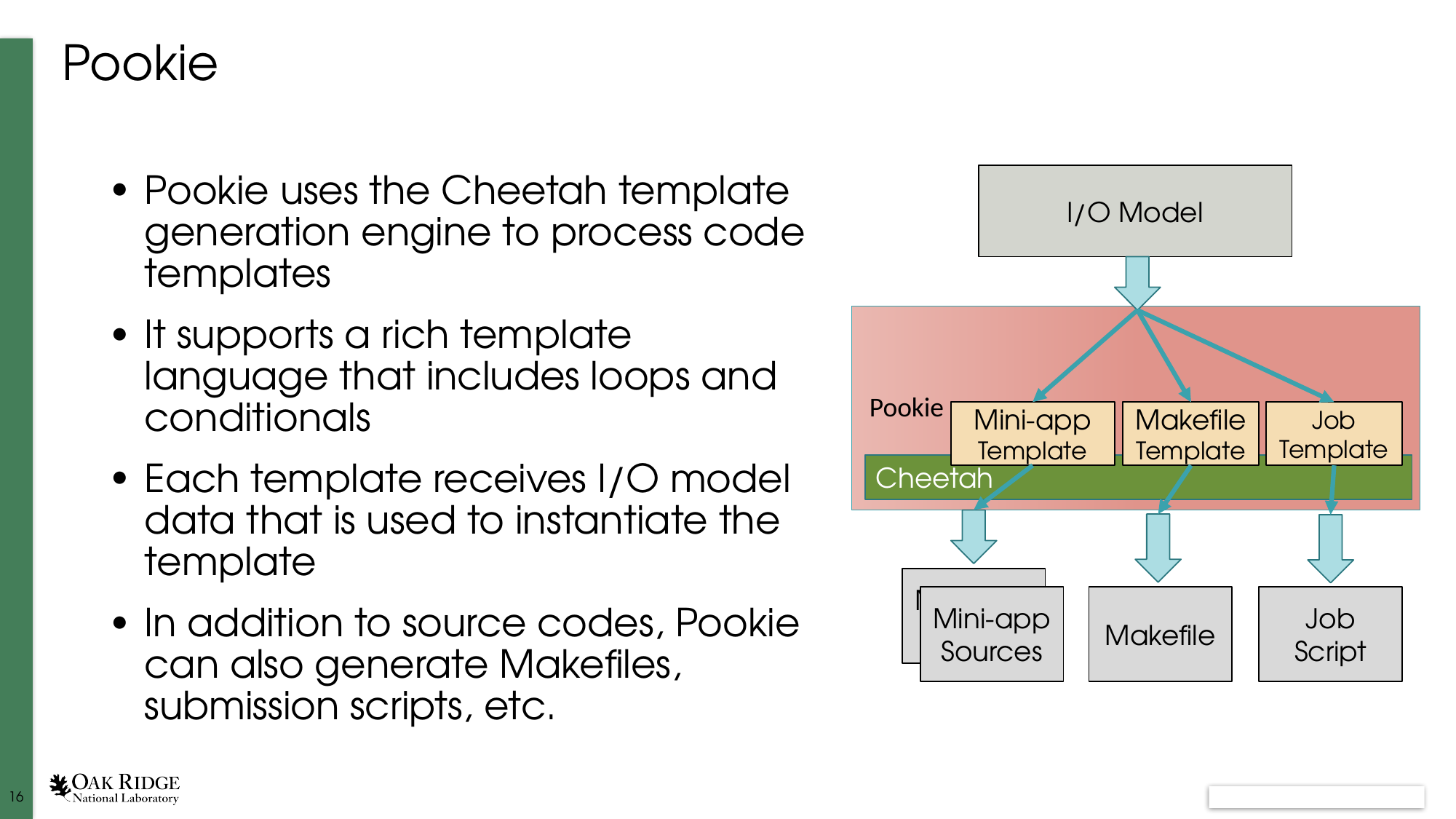

# Pookie
Pookie uses the Cheetah template generation engine to process code templates
It supports a rich template language that includes loops and conditionals
Each template receives I/O model data that is used to instantiate the template
In addition to source codes, Pookie can also generate Makefiles, submission scripts, etc.
I/O Model

  Pookie
Mini-app
Template
Makefile
Template
Job
Template
Cheetah

Mini-app
Sources
Mini-app
Sources
Makefile
Job Script